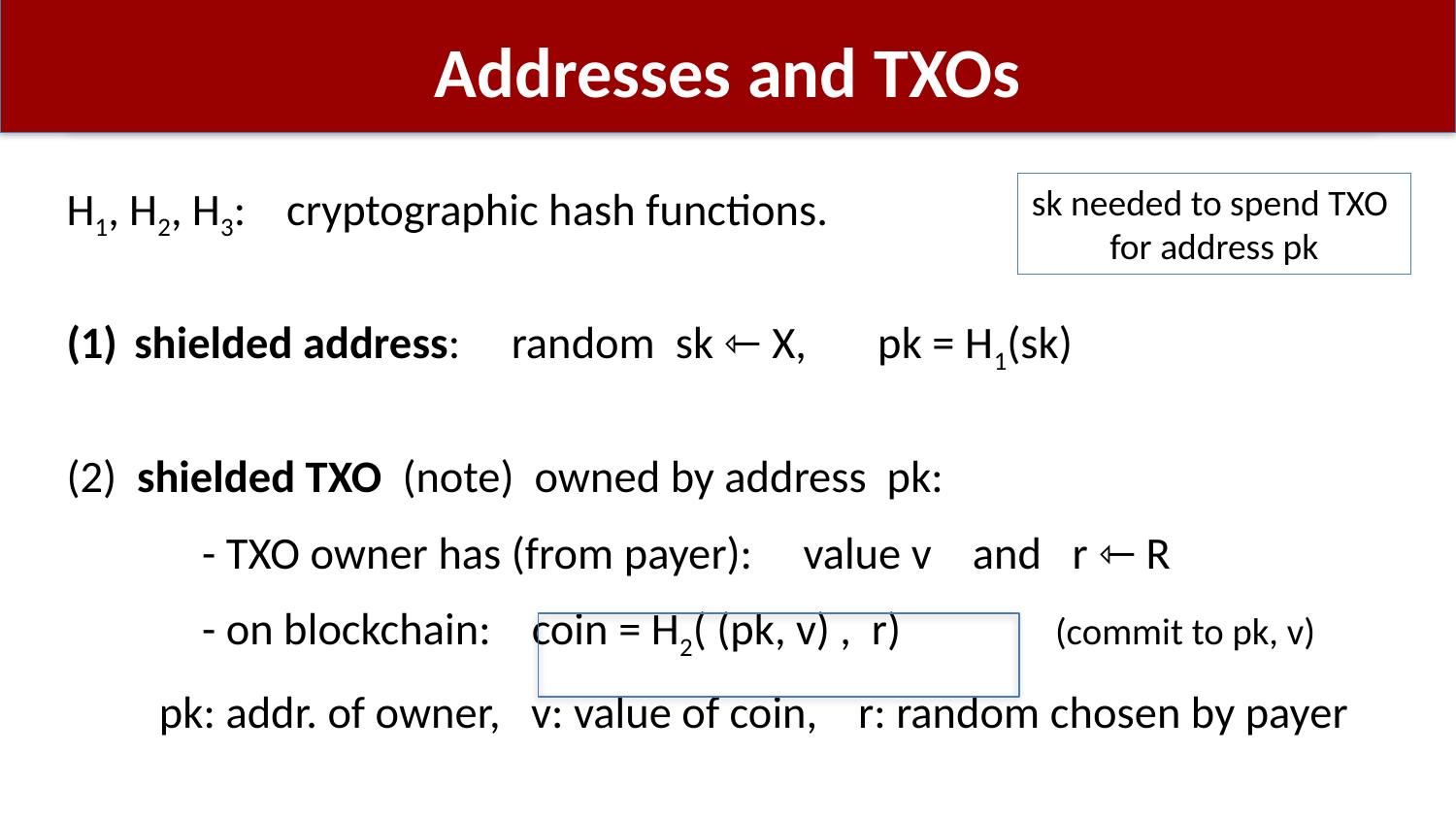

# Addresses and TXOs
H1, H2, H3:    cryptographic hash functions.

shielded address:     random  sk ⇽ X,       pk = H1(sk)

(2)  shielded TXO  (note)  owned by address  pk:
		- TXO owner has (from payer):     value v    and   r ⇽ R
		- on blockchain:    coin = H2( (pk, v) ,  r)		    (commit to pk, v)
pk: addr. of owner,   v: value of coin,    r: random chosen by payer
sk needed to spend TXO
for address pk